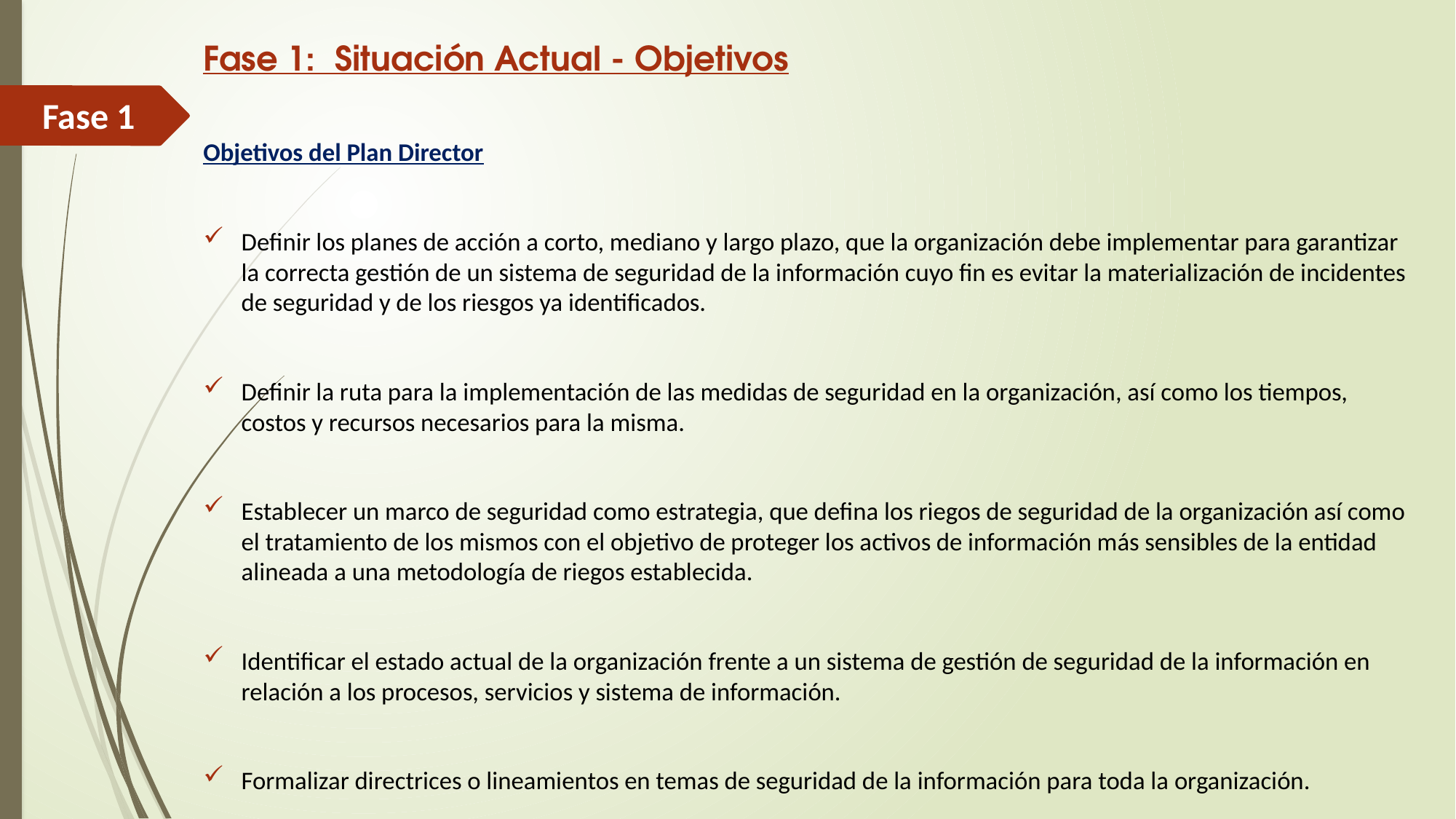

Fase 1:  Situación Actual - Objetivos

Objetivos del Plan Director

Definir los planes de acción a corto, mediano y largo plazo, que la organización debe implementar para garantizar la correcta gestión de un sistema de seguridad de la información cuyo fin es evitar la materialización de incidentes de seguridad y de los riesgos ya identificados.

Definir la ruta para la implementación de las medidas de seguridad en la organización, así como los tiempos, costos y recursos necesarios para la misma.

Establecer un marco de seguridad como estrategia, que defina los riegos de seguridad de la organización así como el tratamiento de los mismos con el objetivo de proteger los activos de información más sensibles de la entidad alineada a una metodología de riegos establecida.

Identificar el estado actual de la organización frente a un sistema de gestión de seguridad de la información en relación a los procesos, servicios y sistema de información.

Formalizar directrices o lineamientos en temas de seguridad de la información para toda la organización.

# Fase 1